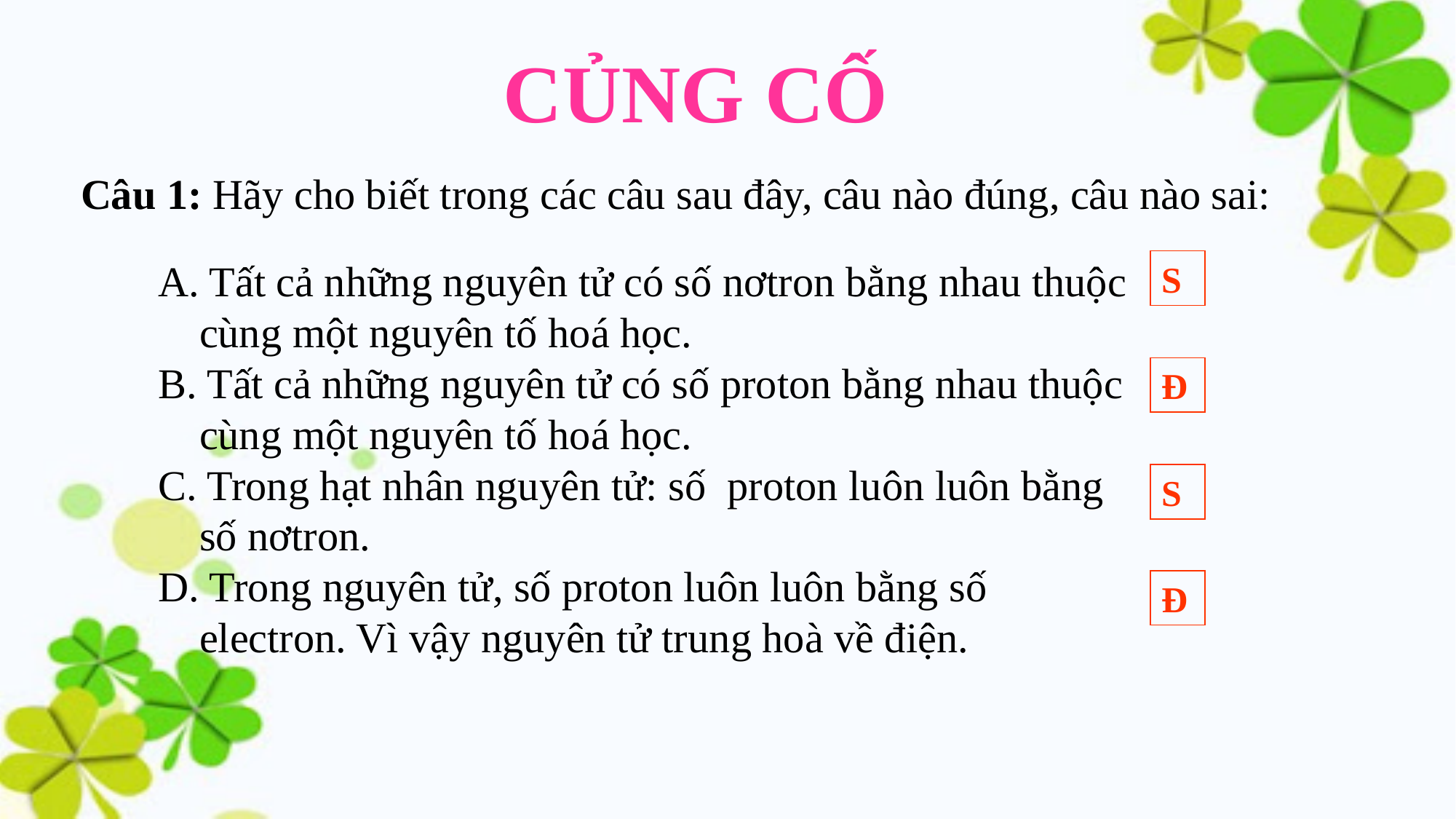

# CỦNG CỐ
Câu 1: Hãy cho biết trong các câu sau đây, câu nào đúng, câu nào sai:
A. Tất cả những nguyên tử có số nơtron bằng nhau thuộc cùng một nguyên tố hoá học.
B. Tất cả những nguyên tử có số proton bằng nhau thuộc cùng một nguyên tố hoá học.
C. Trong hạt nhân nguyên tử: số  proton luôn luôn bằng số nơtron.
D. Trong nguyên tử, số proton luôn luôn bằng số electron. Vì vậy nguyên tử trung hoà về điện.
S
Đ
S
Đ